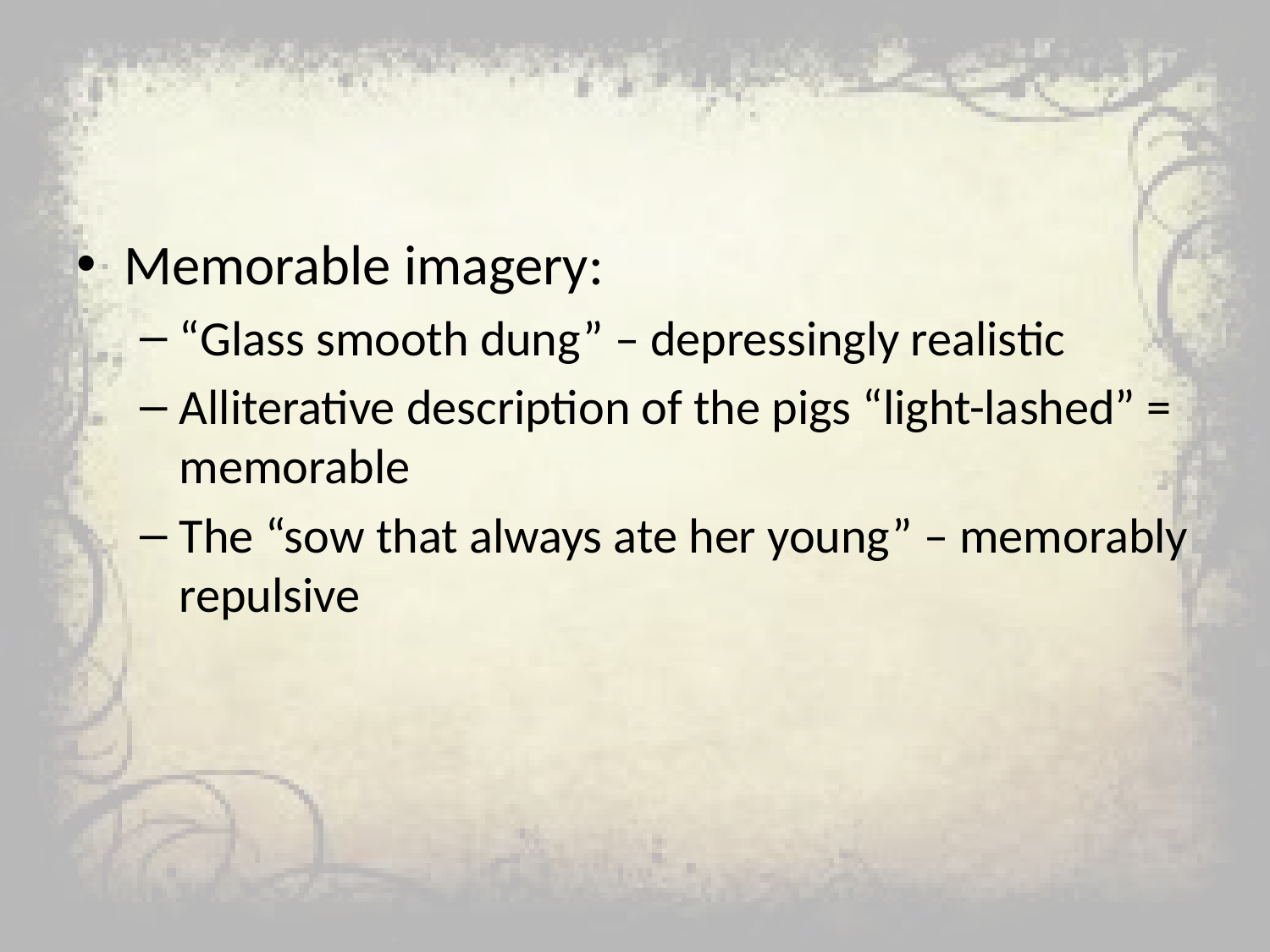

#
Memorable imagery:
“Glass smooth dung” – depressingly realistic
Alliterative description of the pigs “light-lashed” = memorable
The “sow that always ate her young” – memorably repulsive